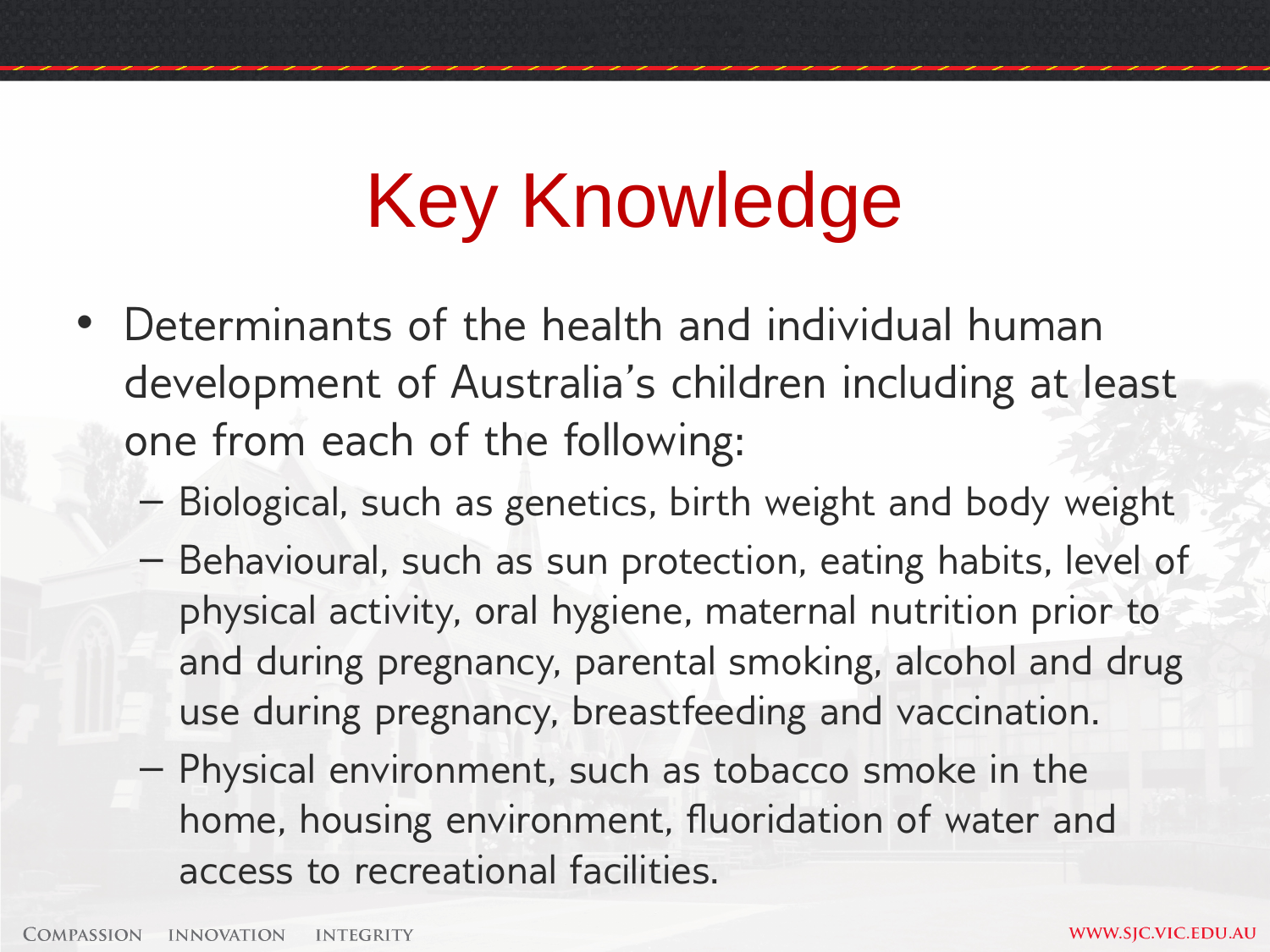

# Key Knowledge
Determinants of the health and individual human development of Australia’s children including at least one from each of the following:
Biological, such as genetics, birth weight and body weight
Behavioural, such as sun protection, eating habits, level of physical activity, oral hygiene, maternal nutrition prior to and during pregnancy, parental smoking, alcohol and drug use during pregnancy, breastfeeding and vaccination.
Physical environment, such as tobacco smoke in the home, housing environment, fluoridation of water and access to recreational facilities.